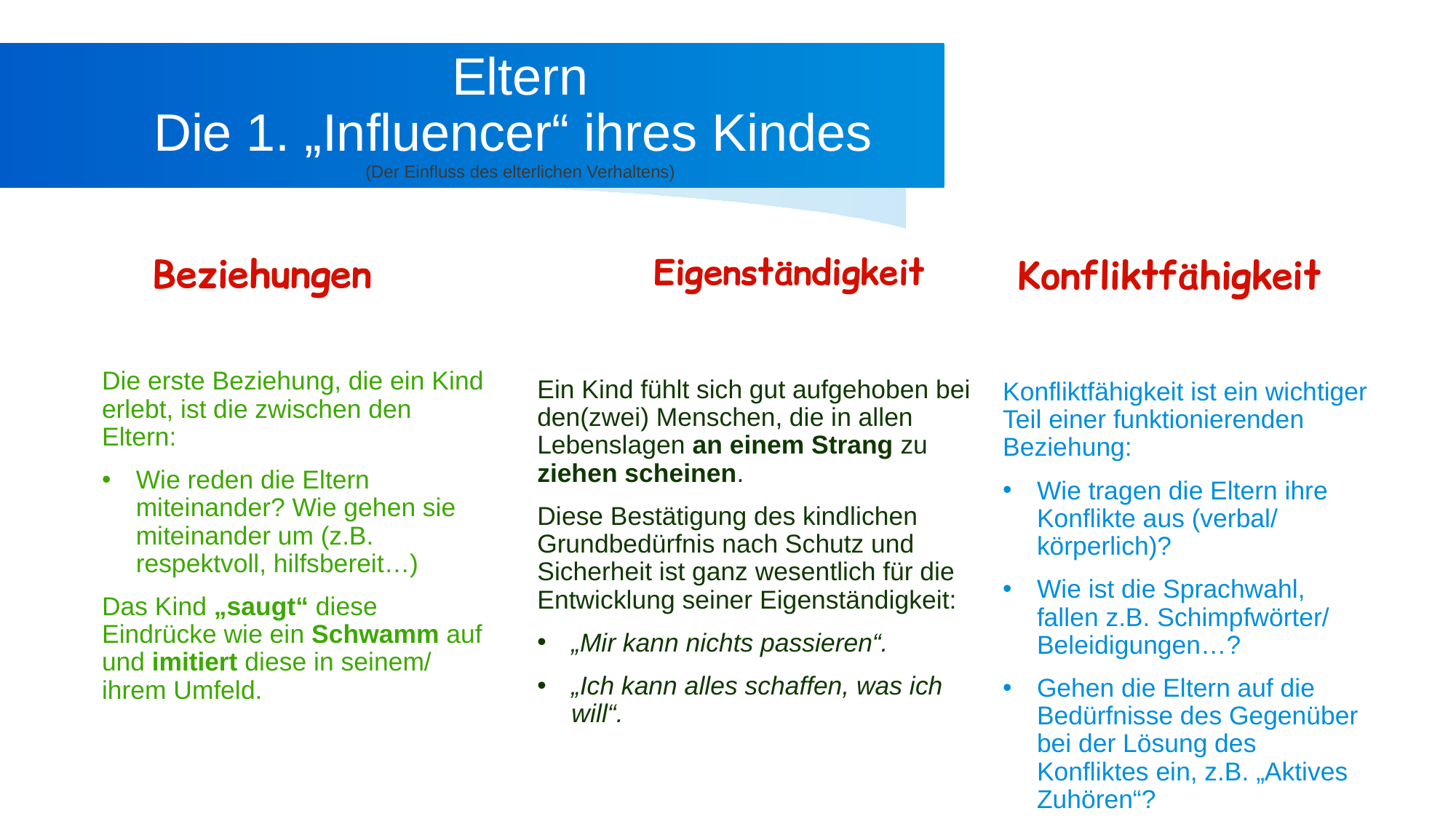

# Eltern Die 1. „Influencer“ ihres Kindes (Der Einfluss des elterlichen Verhaltens)

Beziehungen
Eigenständigkeit
Konfliktfähigkeit
Die erste Beziehung, die ein Kind erlebt, ist die zwischen den Eltern:
Wie reden die Eltern miteinander? Wie gehen sie miteinander um (z.B. respektvoll, hilfsbereit…)
Das Kind „saugt“ diese Eindrücke wie ein Schwamm auf und imitiert diese in seinem/ ihrem Umfeld.
Ein Kind fühlt sich gut aufgehoben bei den(zwei) Menschen, die in allen Lebenslagen an einem Strang zu ziehen scheinen.
Diese Bestätigung des kindlichen Grundbedürfnis nach Schutz und Sicherheit ist ganz wesentlich für die Entwicklung seiner Eigenständigkeit:
„Mir kann nichts passieren“.
„Ich kann alles schaffen, was ich will“.

Konfliktfähigkeit ist ein wichtiger Teil einer funktionierenden Beziehung:
Wie tragen die Eltern ihre Konflikte aus (verbal/ körperlich)?
Wie ist die Sprachwahl, fallen z.B. Schimpfwörter/ Beleidigungen…?
Gehen die Eltern auf die Bedürfnisse des Gegenüber bei der Lösung des Konfliktes ein, z.B. „Aktives Zuhören“?